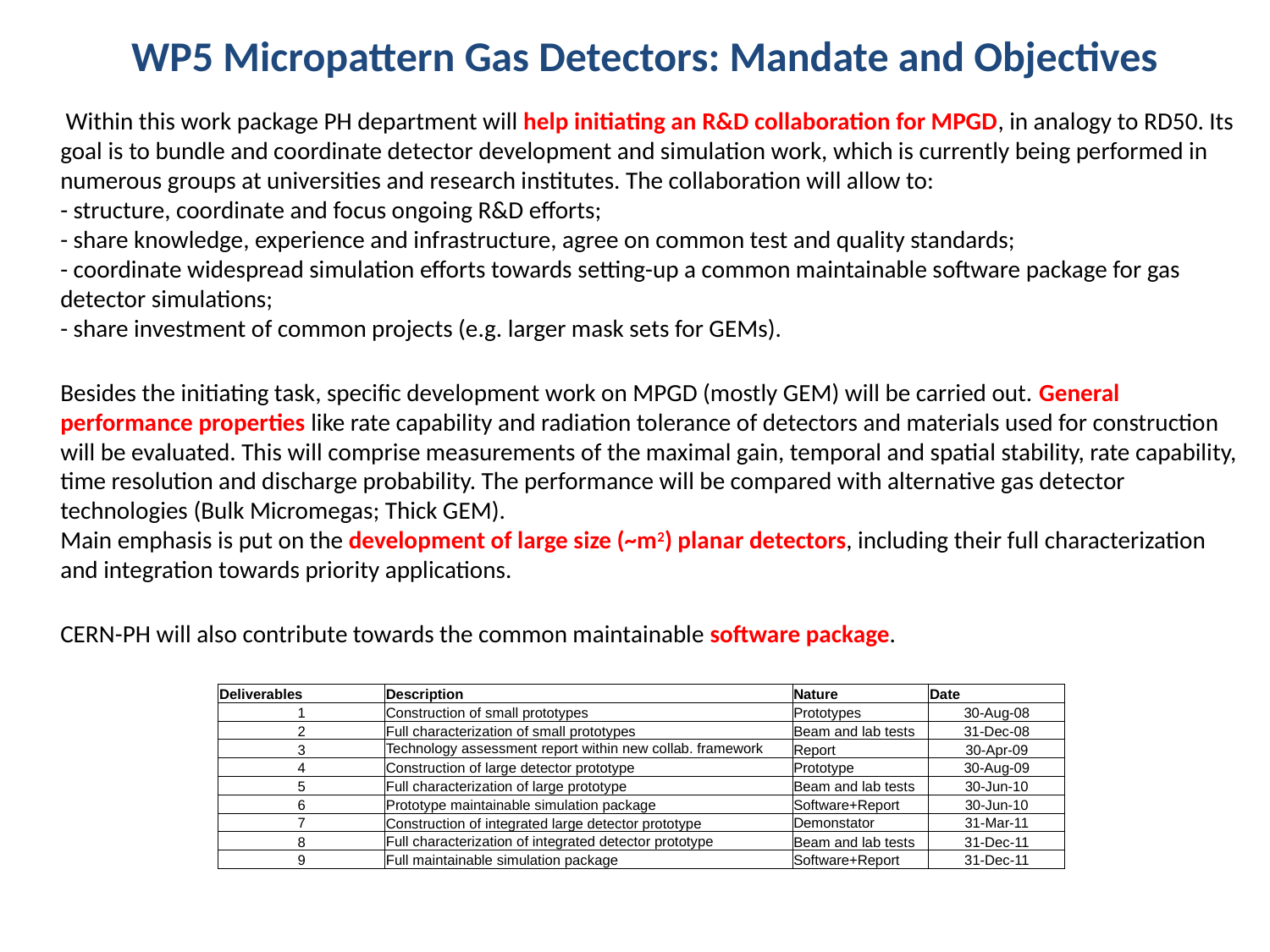

WP5 Micropattern Gas Detectors: Mandate and Objectives
 Within this work package PH department will help initiating an R&D collaboration for MPGD, in analogy to RD50. Its goal is to bundle and coordinate detector development and simulation work, which is currently being performed in numerous groups at universities and research institutes. The collaboration will allow to:
- structure, coordinate and focus ongoing R&D efforts;
- share knowledge, experience and infrastructure, agree on common test and quality standards;
- coordinate widespread simulation efforts towards setting-up a common maintainable software package for gas detector simulations;
- share investment of common projects (e.g. larger mask sets for GEMs).
Besides the initiating task, specific development work on MPGD (mostly GEM) will be carried out. General performance properties like rate capability and radiation tolerance of detectors and materials used for construction will be evaluated. This will comprise measurements of the maximal gain, temporal and spatial stability, rate capability, time resolution and discharge probability. The performance will be compared with alternative gas detector technologies (Bulk Micromegas; Thick GEM).
Main emphasis is put on the development of large size (~m2) planar detectors, including their full characterization and integration towards priority applications.
CERN-PH will also contribute towards the common maintainable software package.
| Deliverables | Description | Nature | Date |
| --- | --- | --- | --- |
| 1 | Construction of small prototypes | Prototypes | 30-Aug-08 |
| 2 | Full characterization of small prototypes | Beam and lab tests | 31-Dec-08 |
| 3 | Technology assessment report within new collab. framework | Report | 30-Apr-09 |
| 4 | Construction of large detector prototype | Prototype | 30-Aug-09 |
| 5 | Full characterization of large prototype | Beam and lab tests | 30-Jun-10 |
| 6 | Prototype maintainable simulation package | Software+Report | 30-Jun-10 |
| 7 | Construction of integrated large detector prototype | Demonstator | 31-Mar-11 |
| 8 | Full characterization of integrated detector prototype | Beam and lab tests | 31-Dec-11 |
| 9 | Full maintainable simulation package | Software+Report | 31-Dec-11 |